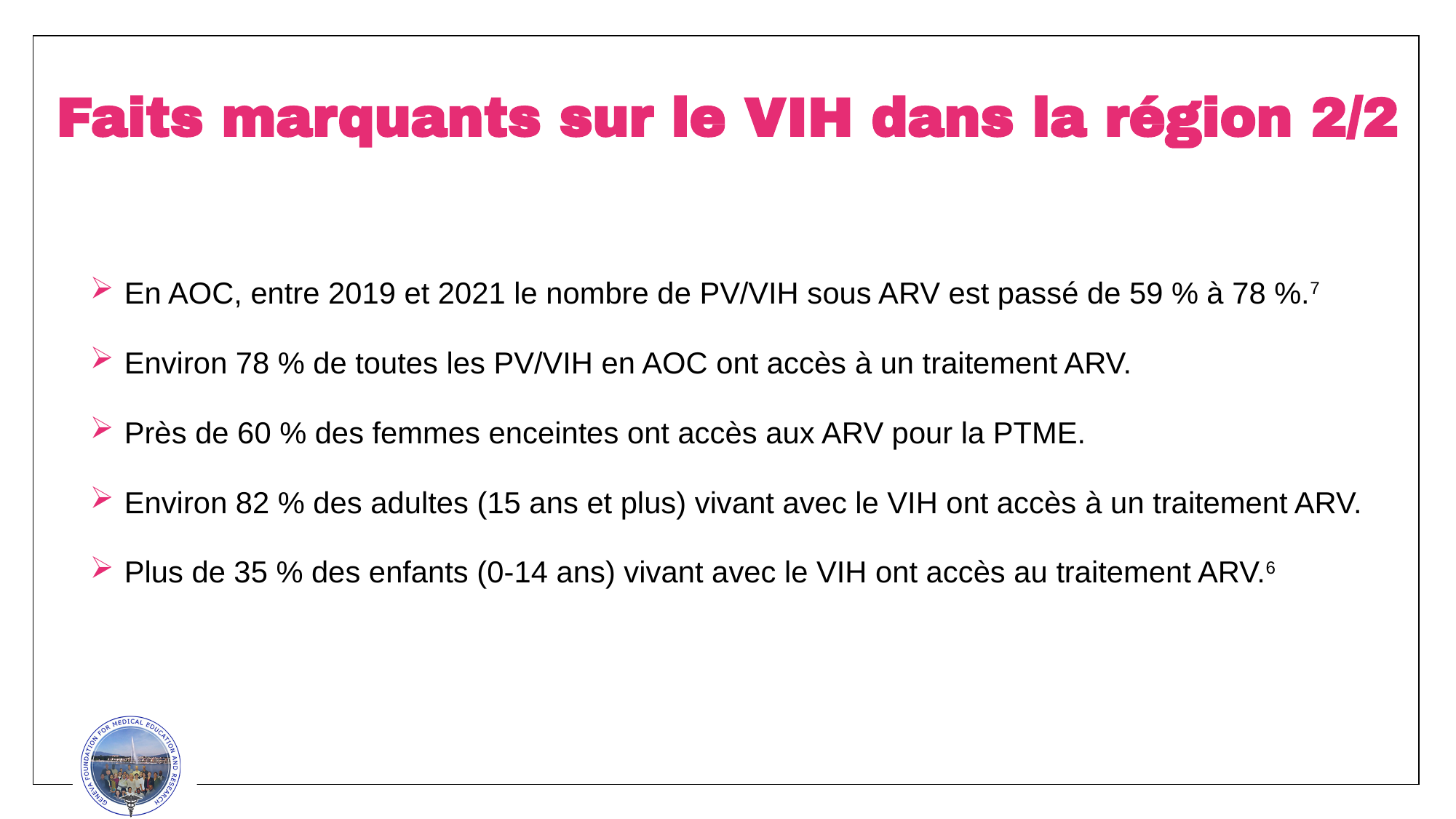

# Faits marquants sur le VIH dans la région 2/2

En AOC, entre 2019 et 2021 le nombre de PV/VIH sous ARV est passé de 59 % à 78 %.7
Environ 78 % de toutes les PV/VIH en AOC ont accès à un traitement ARV.
Près de 60 % des femmes enceintes ont accès aux ARV pour la PTME.
Environ 82 % des adultes (15 ans et plus) vivant avec le VIH ont accès à un traitement ARV.
Plus de 35 % des enfants (0-14 ans) vivant avec le VIH ont accès au traitement ARV.6